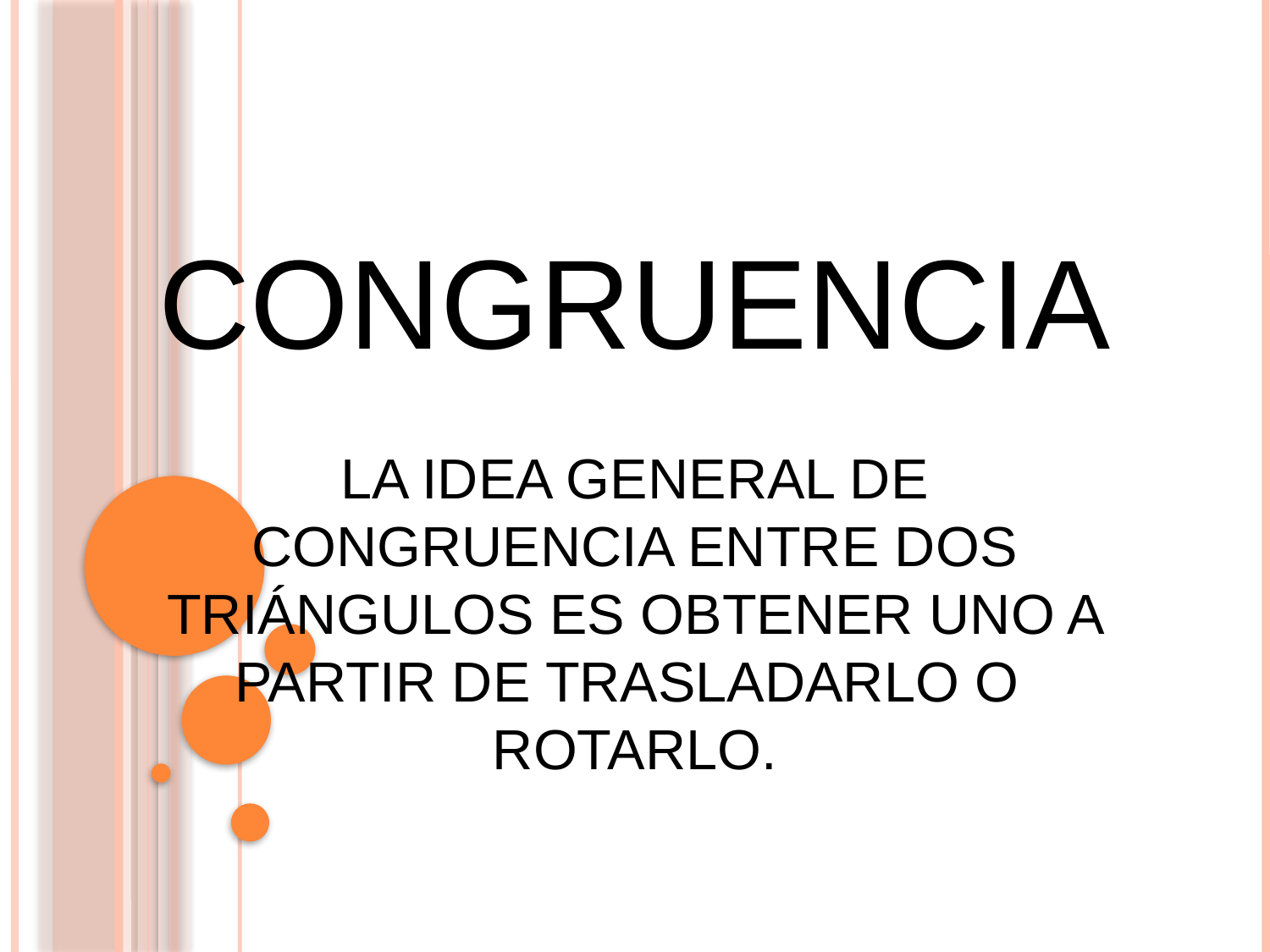

CONGRUENCIA
LA IDEA GENERAL DE CONGRUENCIA ENTRE DOS TRIÁNGULOS ES OBTENER UNO A PARTIR DE TRASLADARLO O  ROTARLO.